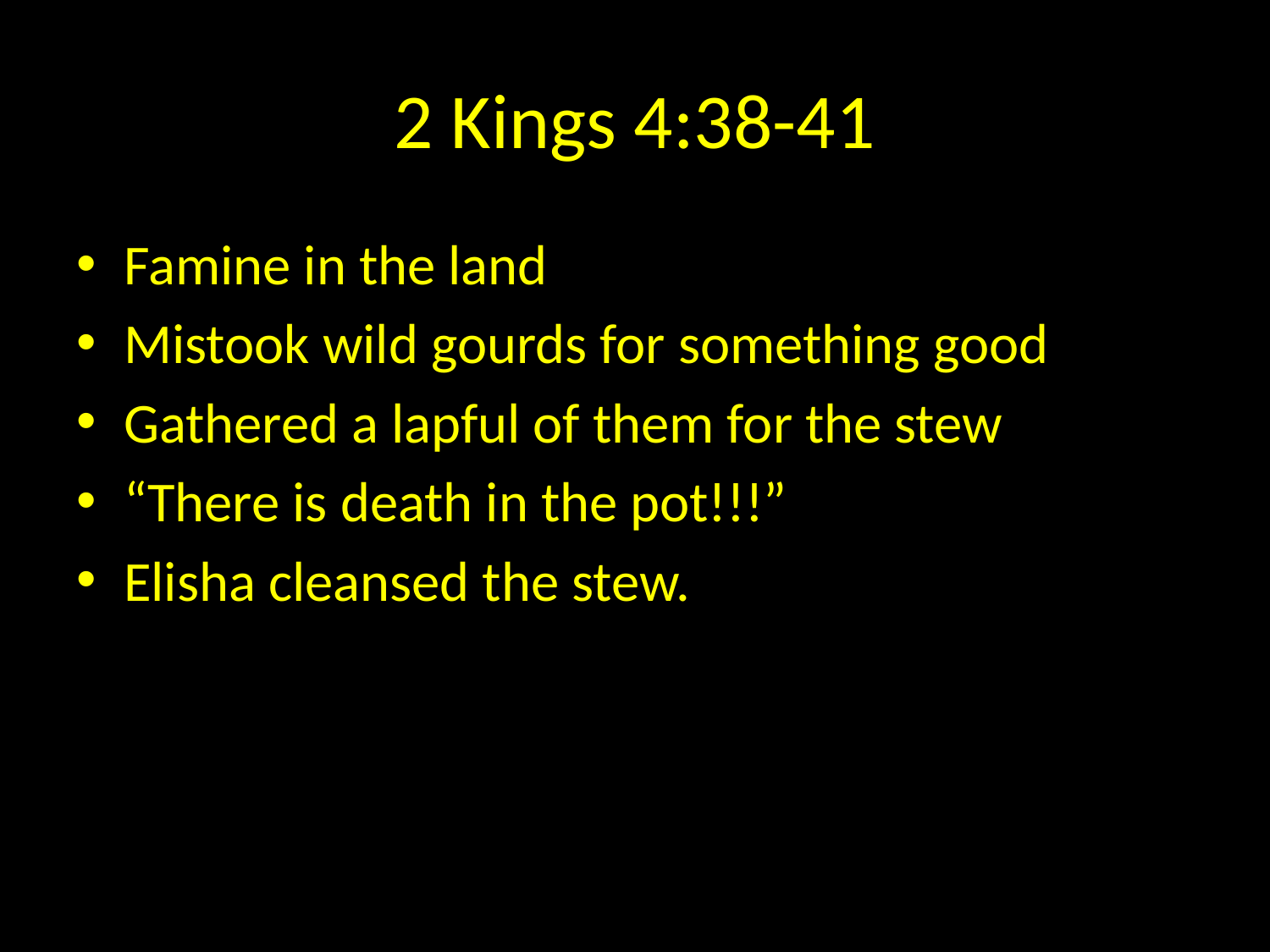

# 2 Kings 4:38-41
Famine in the land
Mistook wild gourds for something good
Gathered a lapful of them for the stew
“There is death in the pot!!!”
Elisha cleansed the stew.